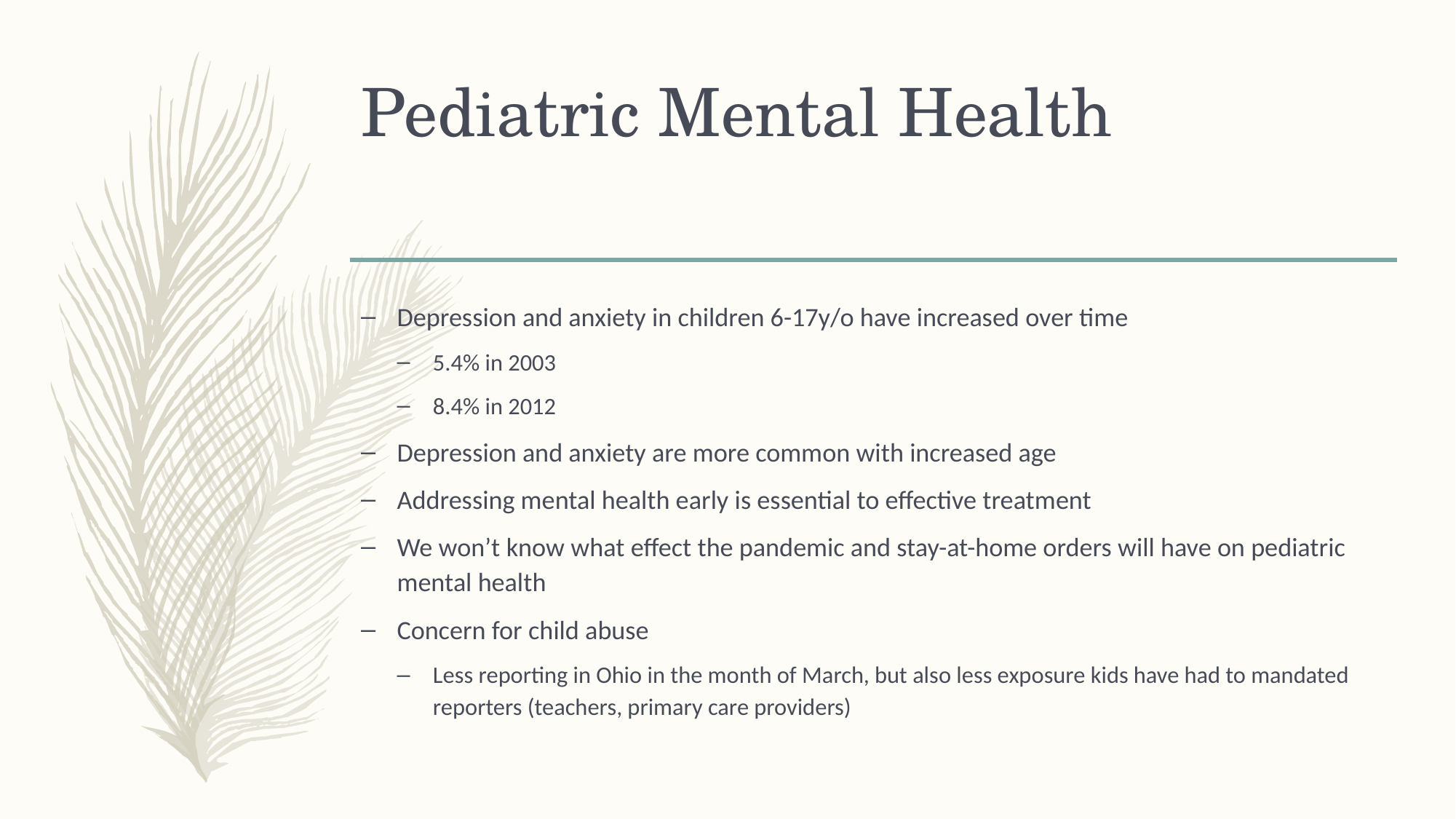

# Pediatric Mental Health
Depression and anxiety in children 6-17y/o have increased over time
5.4% in 2003
8.4% in 2012
Depression and anxiety are more common with increased age
Addressing mental health early is essential to effective treatment
We won’t know what effect the pandemic and stay-at-home orders will have on pediatric mental health
Concern for child abuse
Less reporting in Ohio in the month of March, but also less exposure kids have had to mandated reporters (teachers, primary care providers)